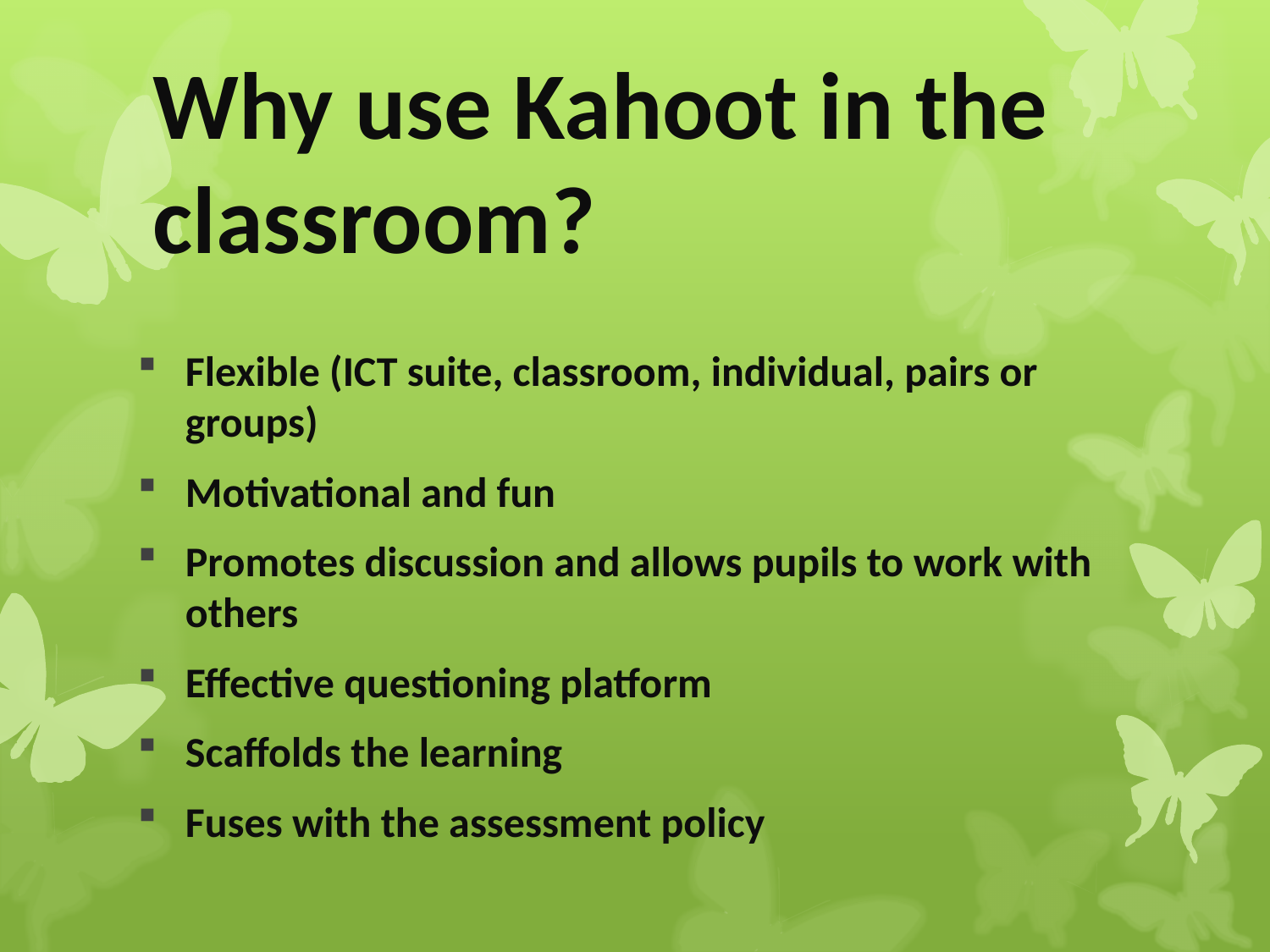

# Why use Kahoot in the classroom?

Flexible (ICT suite, classroom, individual, pairs or groups)
Motivational and fun
Promotes discussion and allows pupils to work with others
Effective questioning platform
Scaffolds the learning
Fuses with the assessment policy